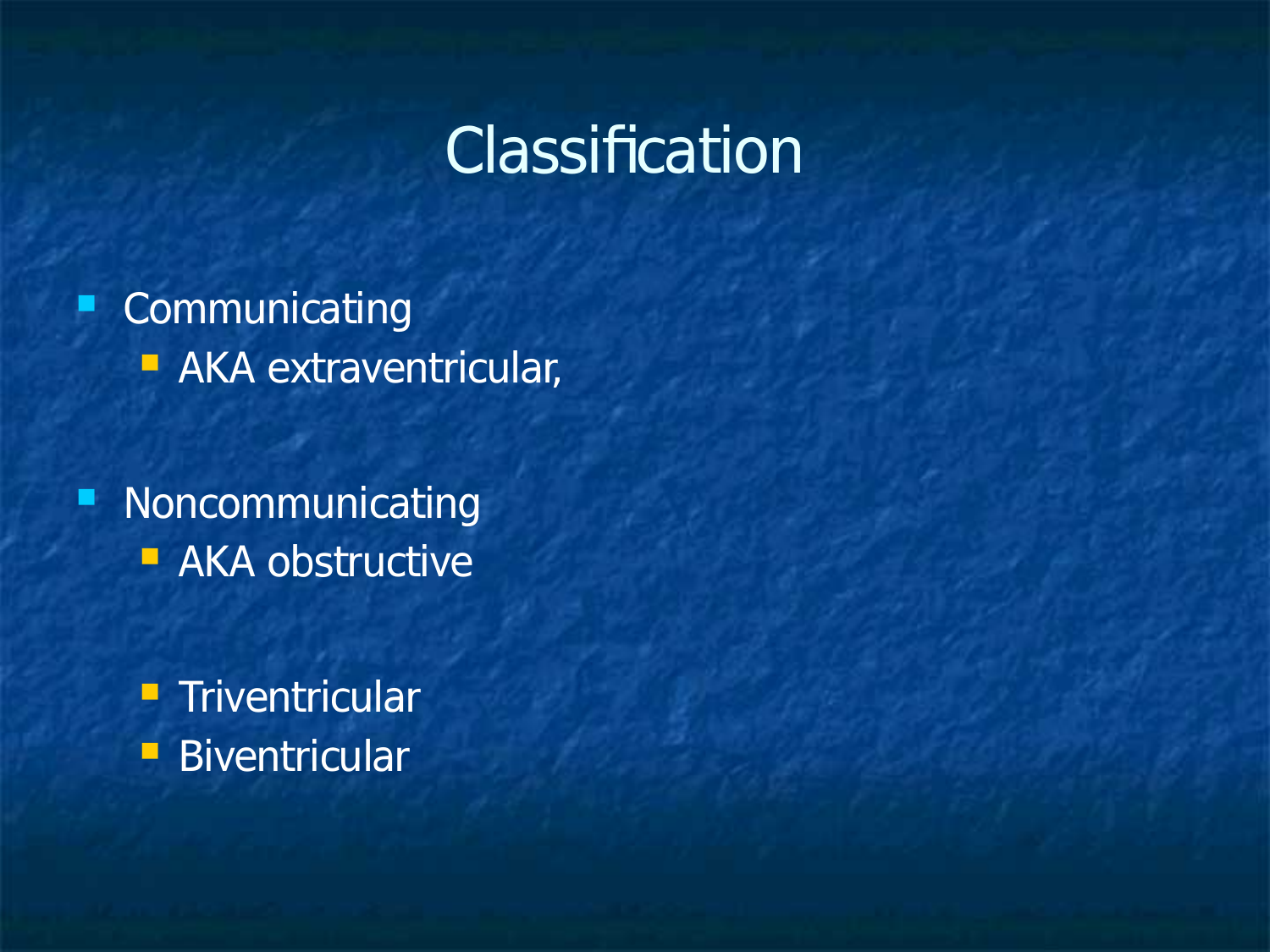

# Classification
Communicating
AKA extraventricular,

Noncommunicating
AKA obstructive

Triventricular
Biventricular